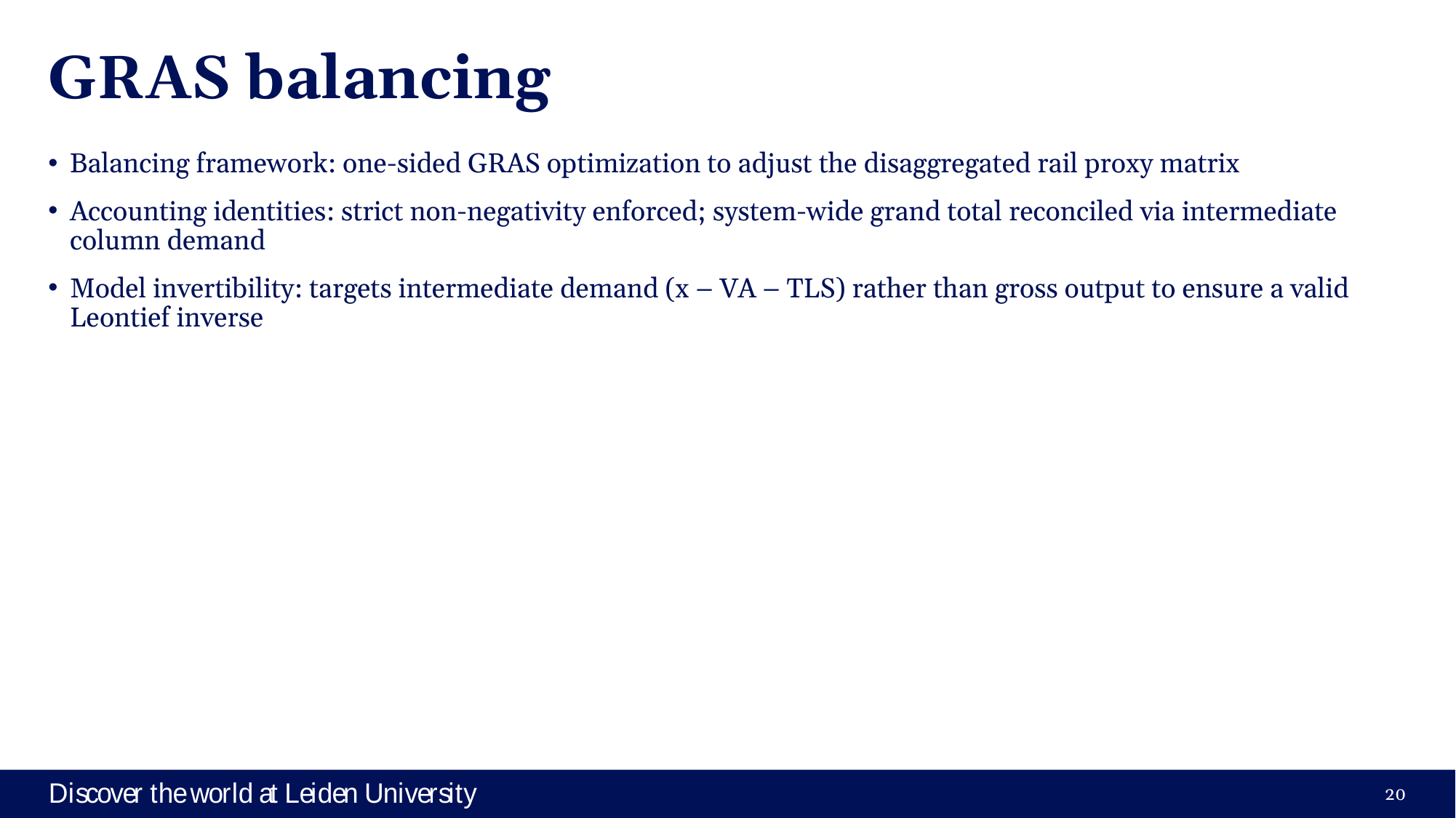

# GRAS balancing
Balancing framework: one-sided GRAS optimization to adjust the disaggregated rail proxy matrix
Accounting identities: strict non-negativity enforced; system-wide grand total reconciled via intermediate column demand
Model invertibility: targets intermediate demand (x – VA – TLS) rather than gross output to ensure a valid Leontief inverse
20